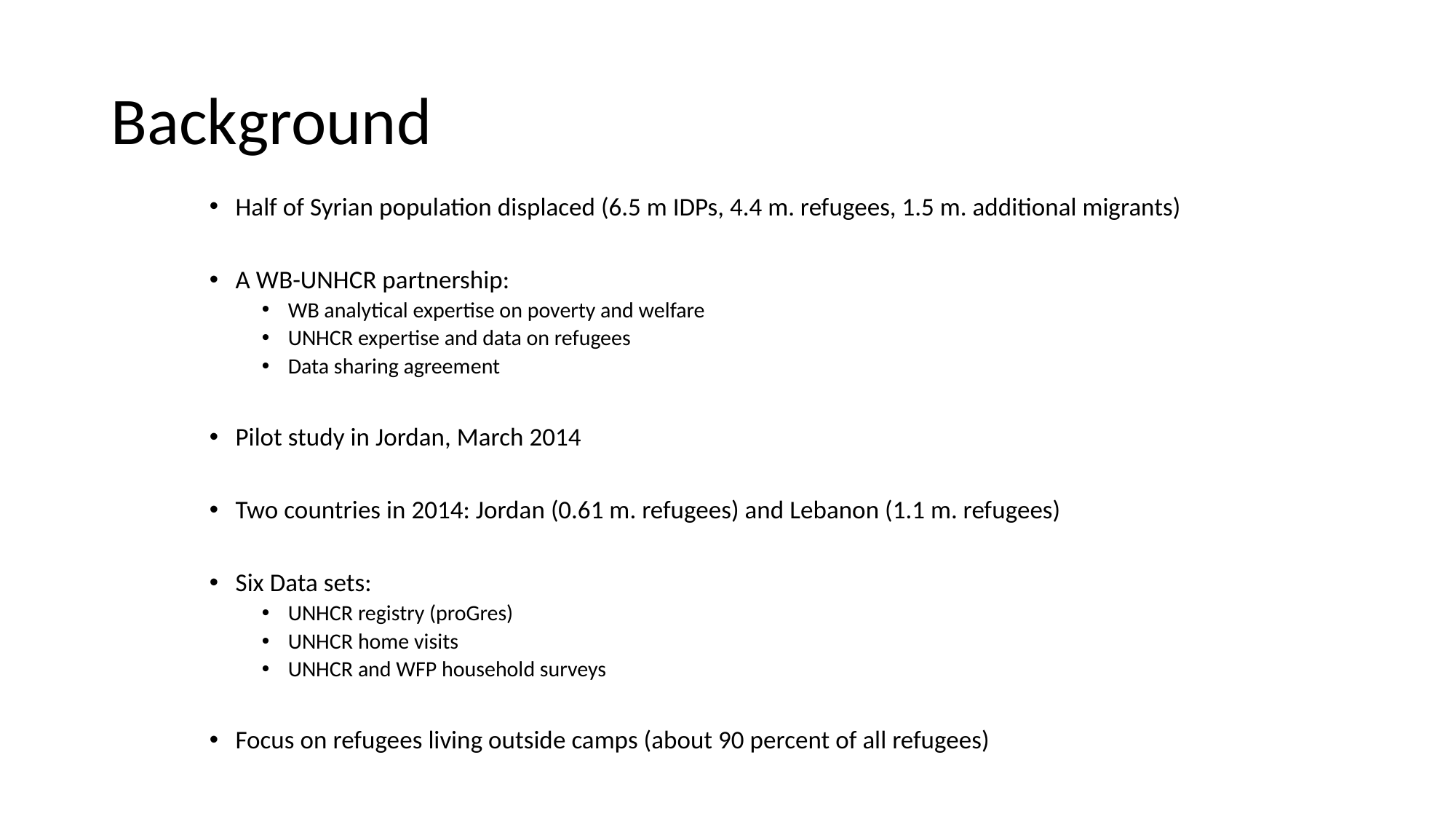

# Background
Half of Syrian population displaced (6.5 m IDPs, 4.4 m. refugees, 1.5 m. additional migrants)

A WB-UNHCR partnership:
WB analytical expertise on poverty and welfare
UNHCR expertise and data on refugees
Data sharing agreement

Pilot study in Jordan, March 2014

Two countries in 2014: Jordan (0.61 m. refugees) and Lebanon (1.1 m. refugees)

Six Data sets:
UNHCR registry (proGres)
UNHCR home visits
UNHCR and WFP household surveys

Focus on refugees living outside camps (about 90 percent of all refugees)